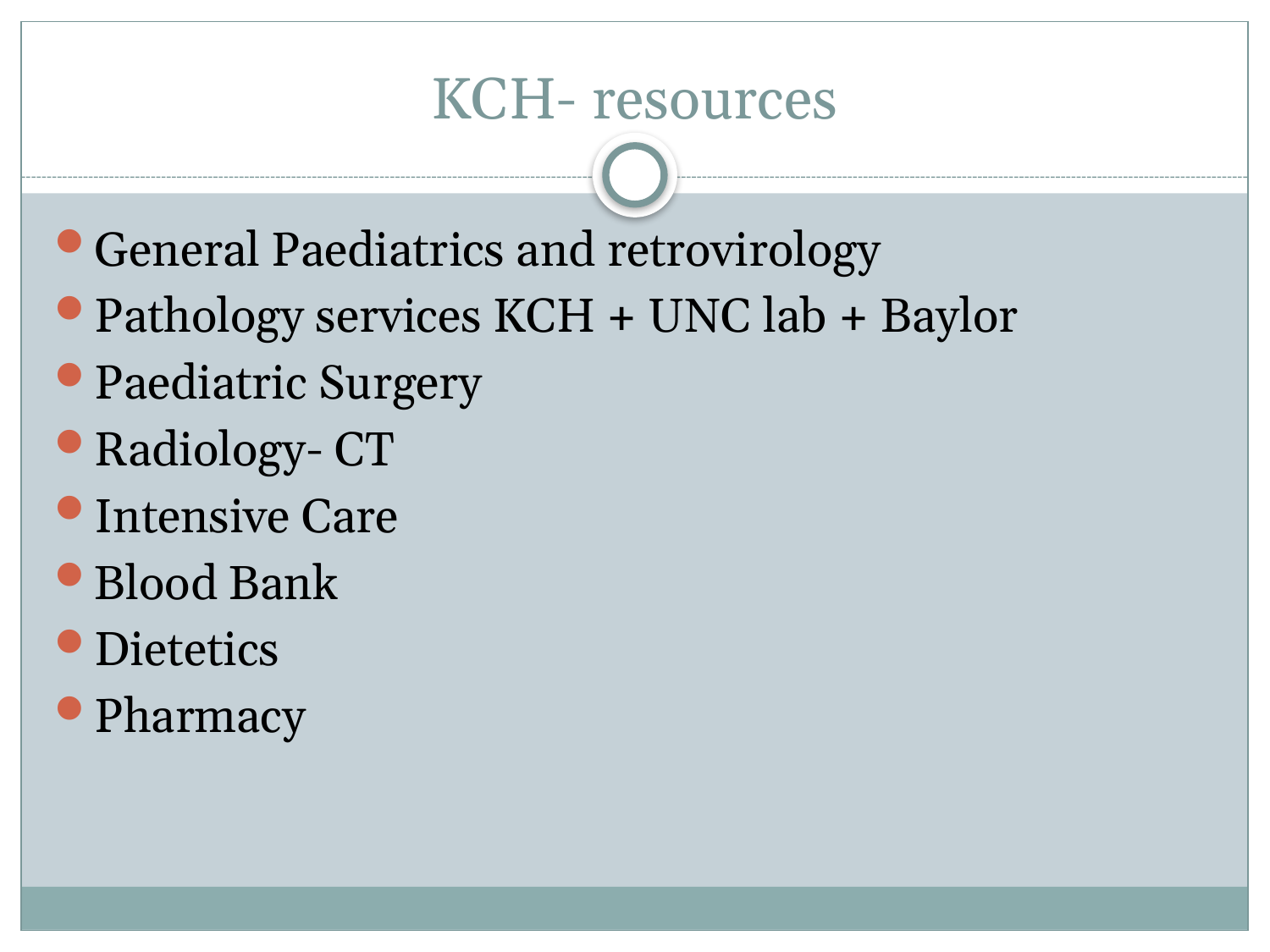

# KCH- resources
General Paediatrics and retrovirology
Pathology services KCH + UNC lab + Baylor
Paediatric Surgery
Radiology- CT
Intensive Care
Blood Bank
Dietetics
Pharmacy